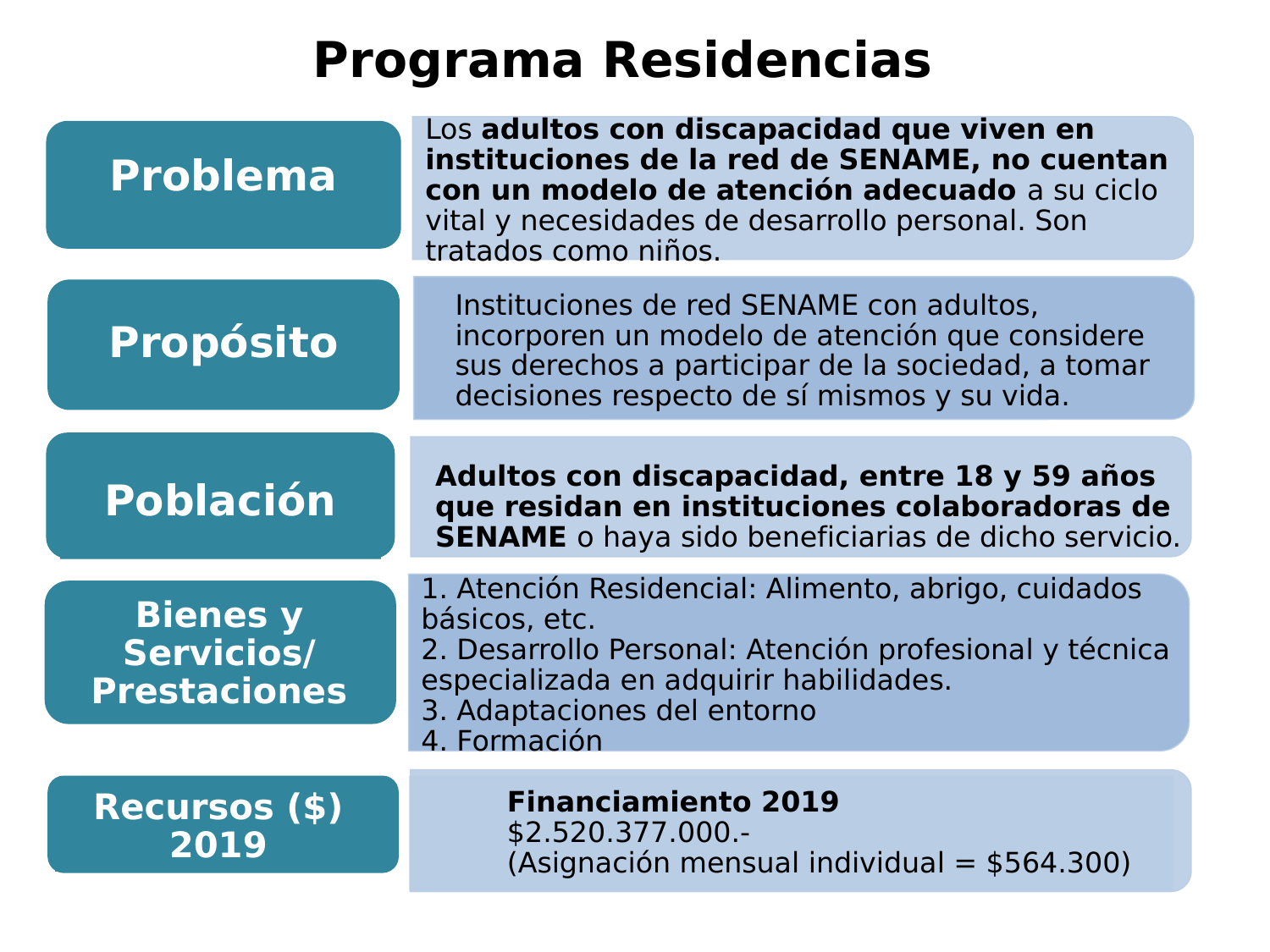

Programa Residencias

Problema
Los adultos con discapacidad que viven en instituciones de la red de SENAME, no cuentan con un modelo de atención adecuado a su ciclo vital y necesidades de desarrollo personal. Son tratados como niños.

Propósito
Instituciones de red SENAME con adultos, incorporen un modelo de atención que considere sus derechos a participar de la sociedad, a tomar decisiones respecto de sí mismos y su vida.

Adultos con discapacidad, entre 18 y 59 años que residan en instituciones colaboradoras de SENAME o haya sido beneficiarias de dicho servicio.
Población

1. Atención Residencial: Alimento, abrigo, cuidados básicos, etc.
2. Desarrollo Personal: Atención profesional y técnica especializada en adquirir habilidades.
3. Adaptaciones del entorno
4. Formación
Bienes y Servicios/
Prestaciones

Financiamiento 2019
$2.520.377.000.-
(Asignación mensual individual = $564.300)
Recursos ($) 2019